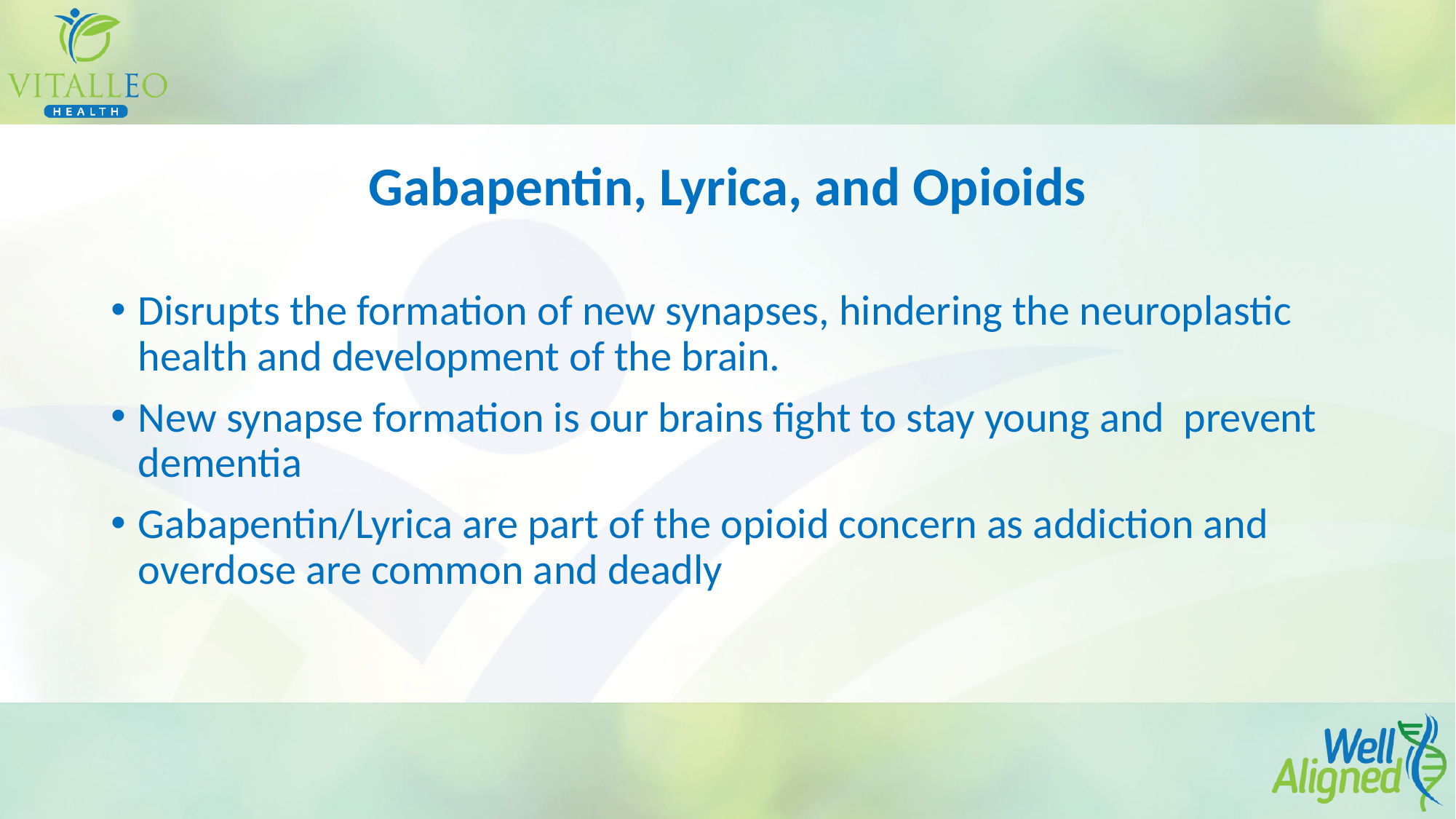

# Gabapentin, Lyrica, and Opioids
Disrupts the formation of new synapses, hindering the neuroplastic health and development of the brain.
New synapse formation is our brains fight to stay young and  prevent dementia
Gabapentin/Lyrica are part of the opioid concern as addiction and overdose are common and deadly